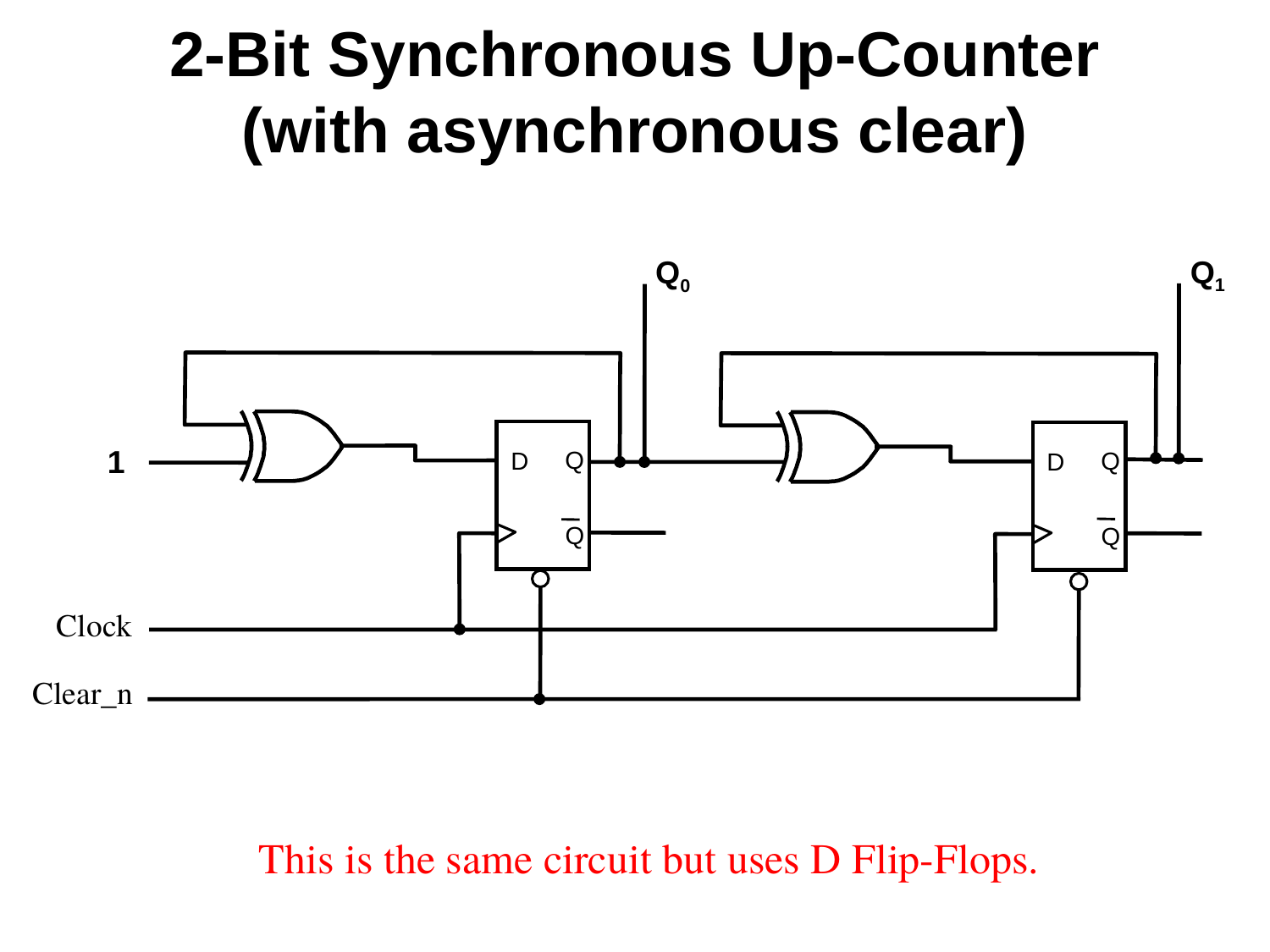

2-Bit Synchronous Up-Counter
(with asynchronous clear)
Q1
Q0

1
Q
Q
D

D

Q
Q

Clock

Clear_n

This is the same circuit but uses D Flip-Flops.